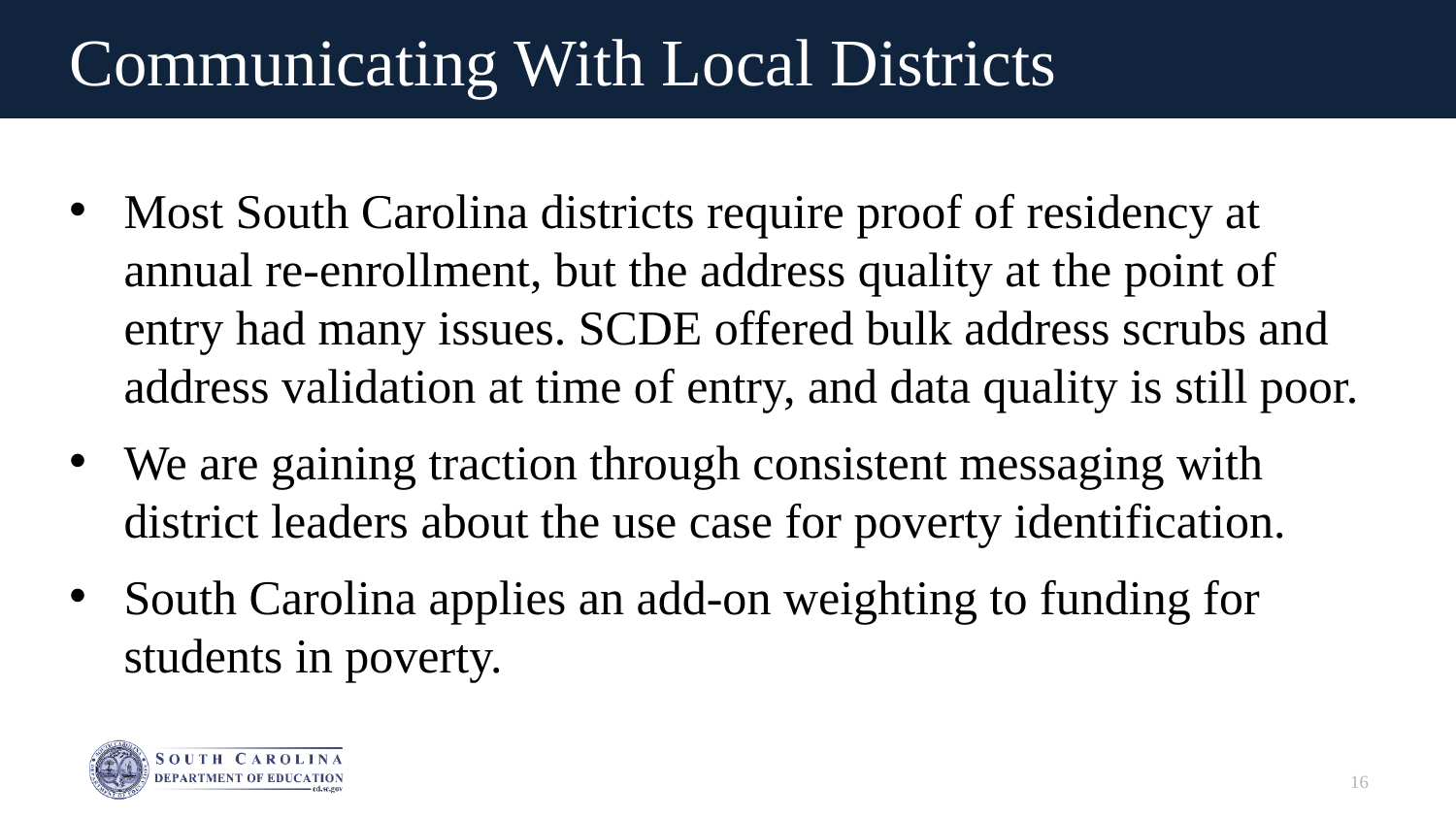

# Communicating With Local Districts
Most South Carolina districts require proof of residency at annual re-enrollment, but the address quality at the point of entry had many issues. SCDE offered bulk address scrubs and address validation at time of entry, and data quality is still poor.
We are gaining traction through consistent messaging with district leaders about the use case for poverty identification.
South Carolina applies an add-on weighting to funding for students in poverty.
16